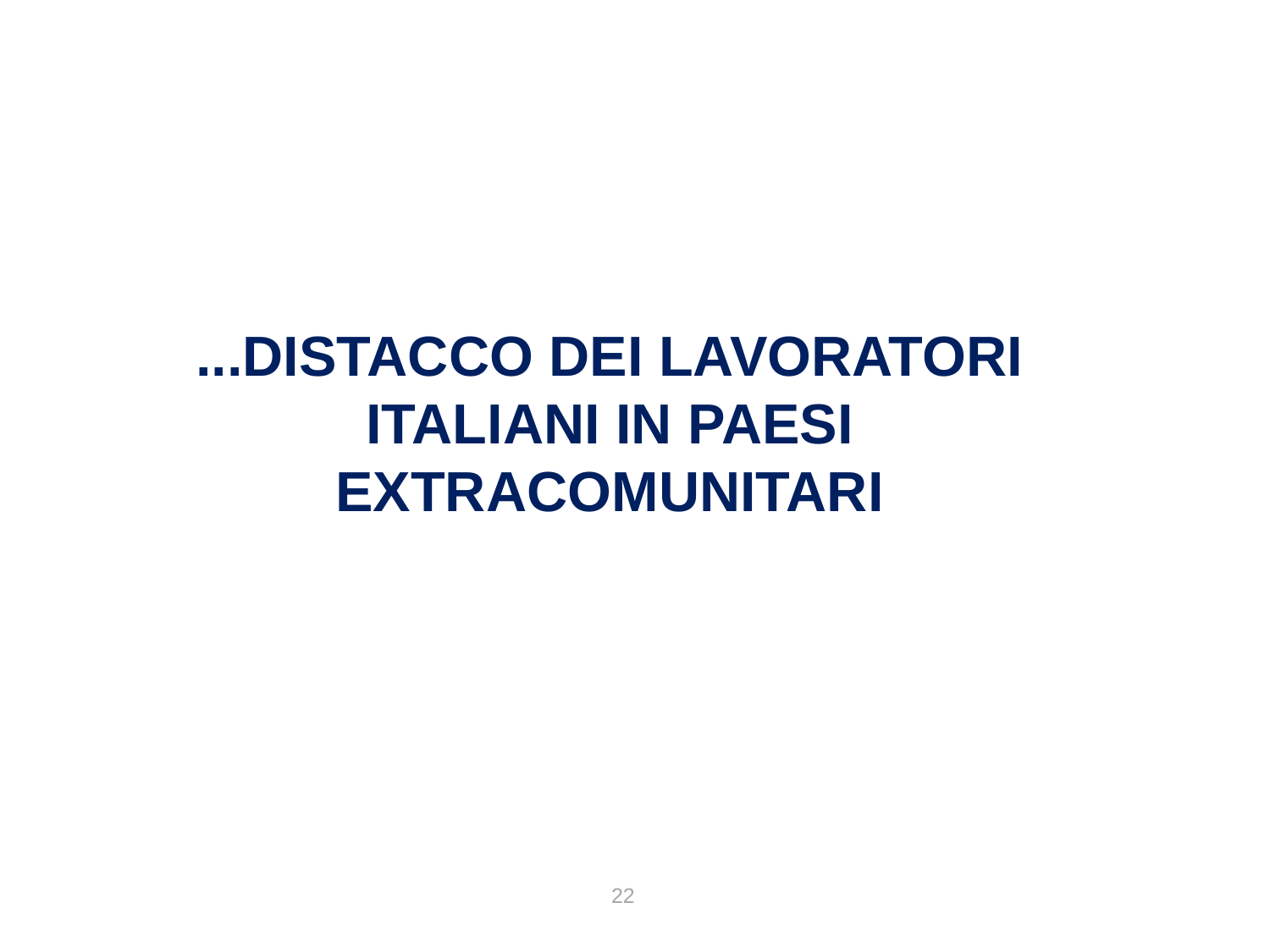

...DISTACCO DEI LAVORATORI ITALIANI IN PAESI EXTRACOMUNITARI
22